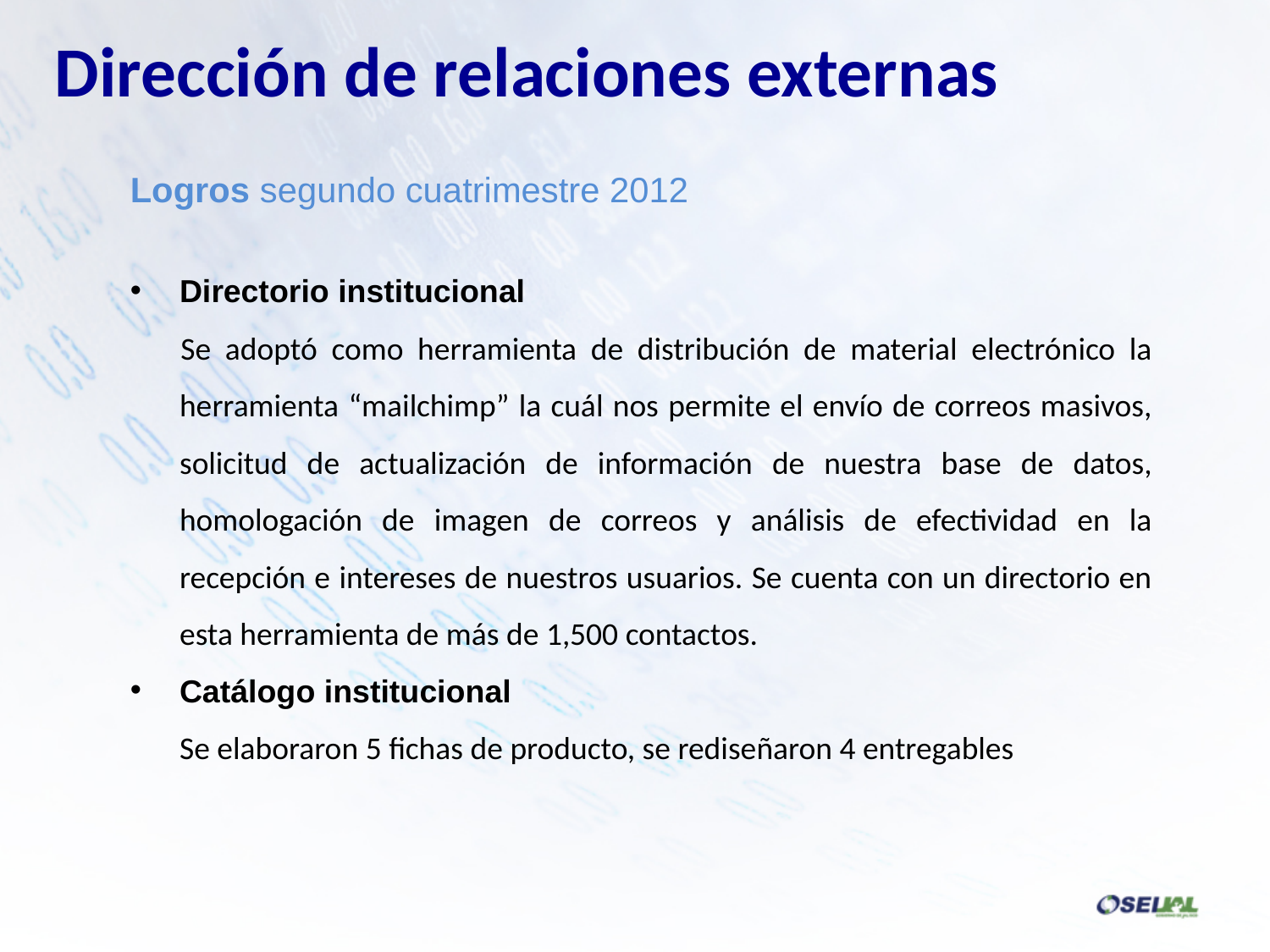

Dirección de relaciones externas
Logros segundo cuatrimestre 2012

Directorio institucional
Se adoptó como herramienta de distribución de material electrónico la herramienta “mailchimp” la cuál nos permite el envío de correos masivos, solicitud de actualización de información de nuestra base de datos, homologación de imagen de correos y análisis de efectividad en la recepción e intereses de nuestros usuarios. Se cuenta con un directorio en esta herramienta de más de 1,500 contactos.
Catálogo institucional
Se elaboraron 5 fichas de producto, se rediseñaron 4 entregables